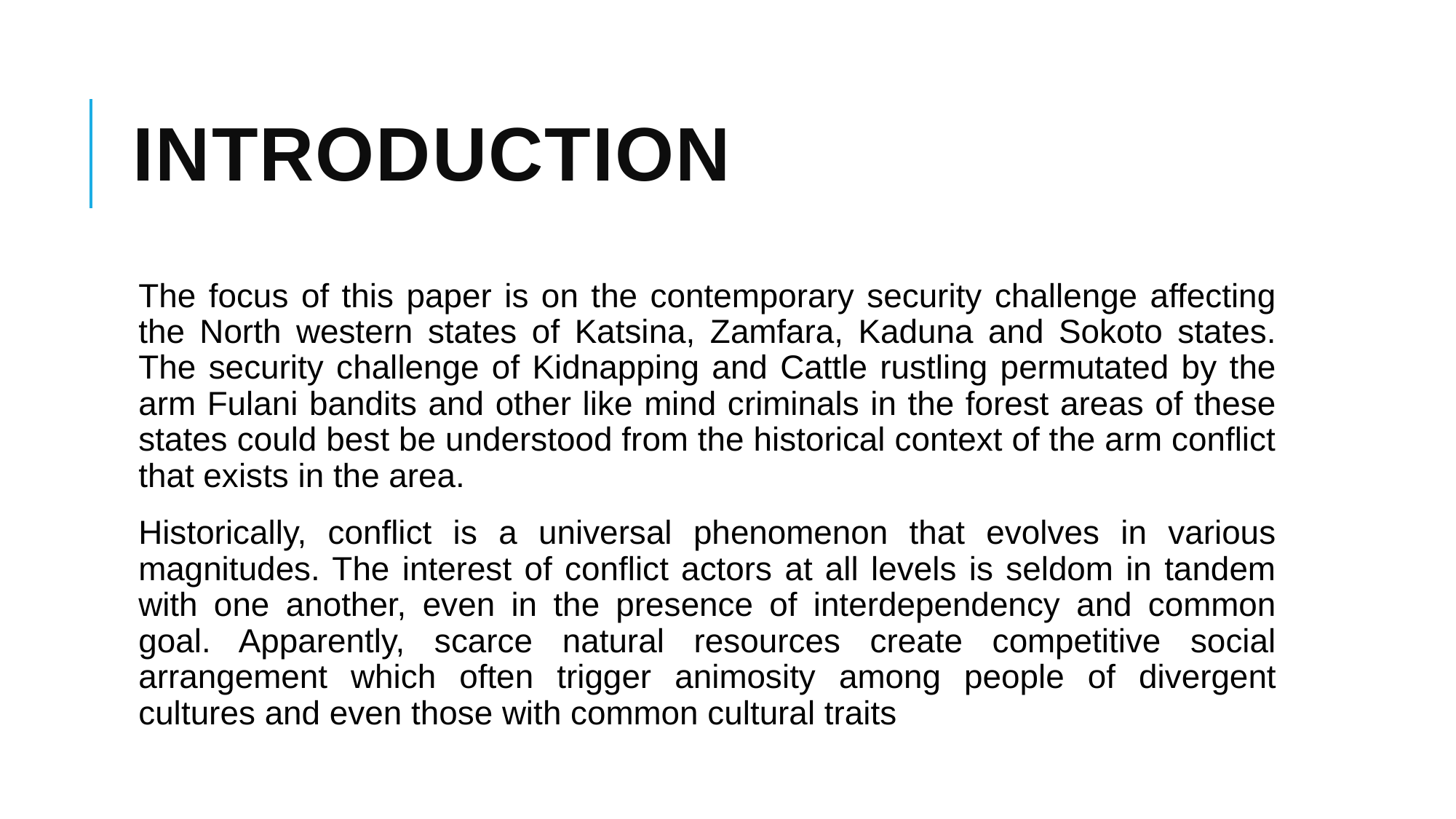

# Introduction
The focus of this paper is on the contemporary security challenge affecting the North western states of Katsina, Zamfara, Kaduna and Sokoto states. The security challenge of Kidnapping and Cattle rustling permutated by the arm Fulani bandits and other like mind criminals in the forest areas of these states could best be understood from the historical context of the arm conflict that exists in the area.
Historically, conflict is a universal phenomenon that evolves in various magnitudes. The interest of conflict actors at all levels is seldom in tandem with one another, even in the presence of interdependency and common goal. Apparently, scarce natural resources create competitive social arrangement which often trigger animosity among people of divergent cultures and even those with common cultural traits